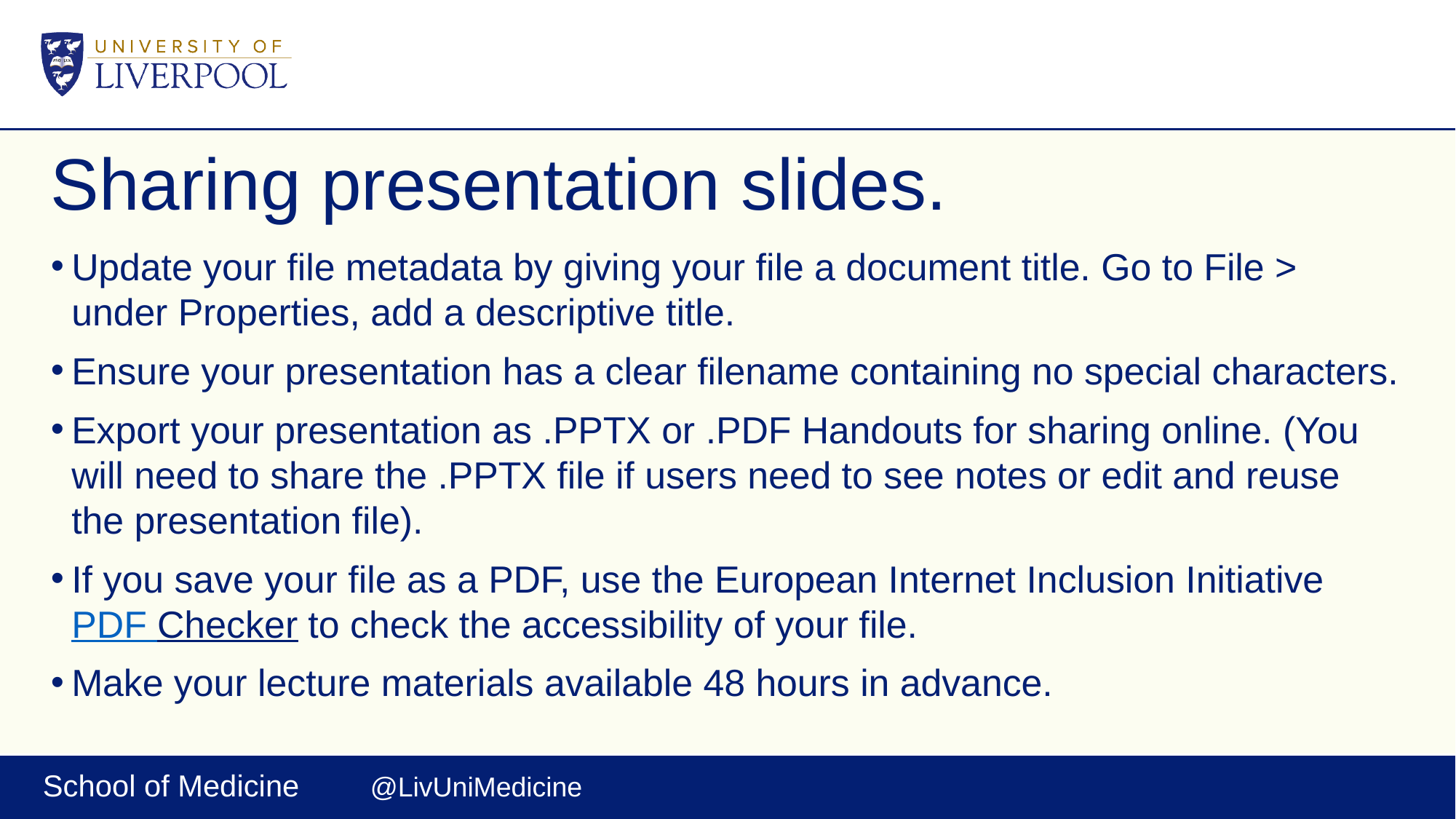

# Sharing presentation slides.
Update your file metadata by giving your file a document title. Go to File > under Properties, add a descriptive title.
Ensure your presentation has a clear filename containing no special characters.
Export your presentation as .PPTX or .PDF Handouts for sharing online. (You will need to share the .PPTX file if users need to see notes or edit and reuse the presentation file).
If you save your file as a PDF, use the European Internet Inclusion Initiative PDF Checker to check the accessibility of your file.
Make your lecture materials available 48 hours in advance.